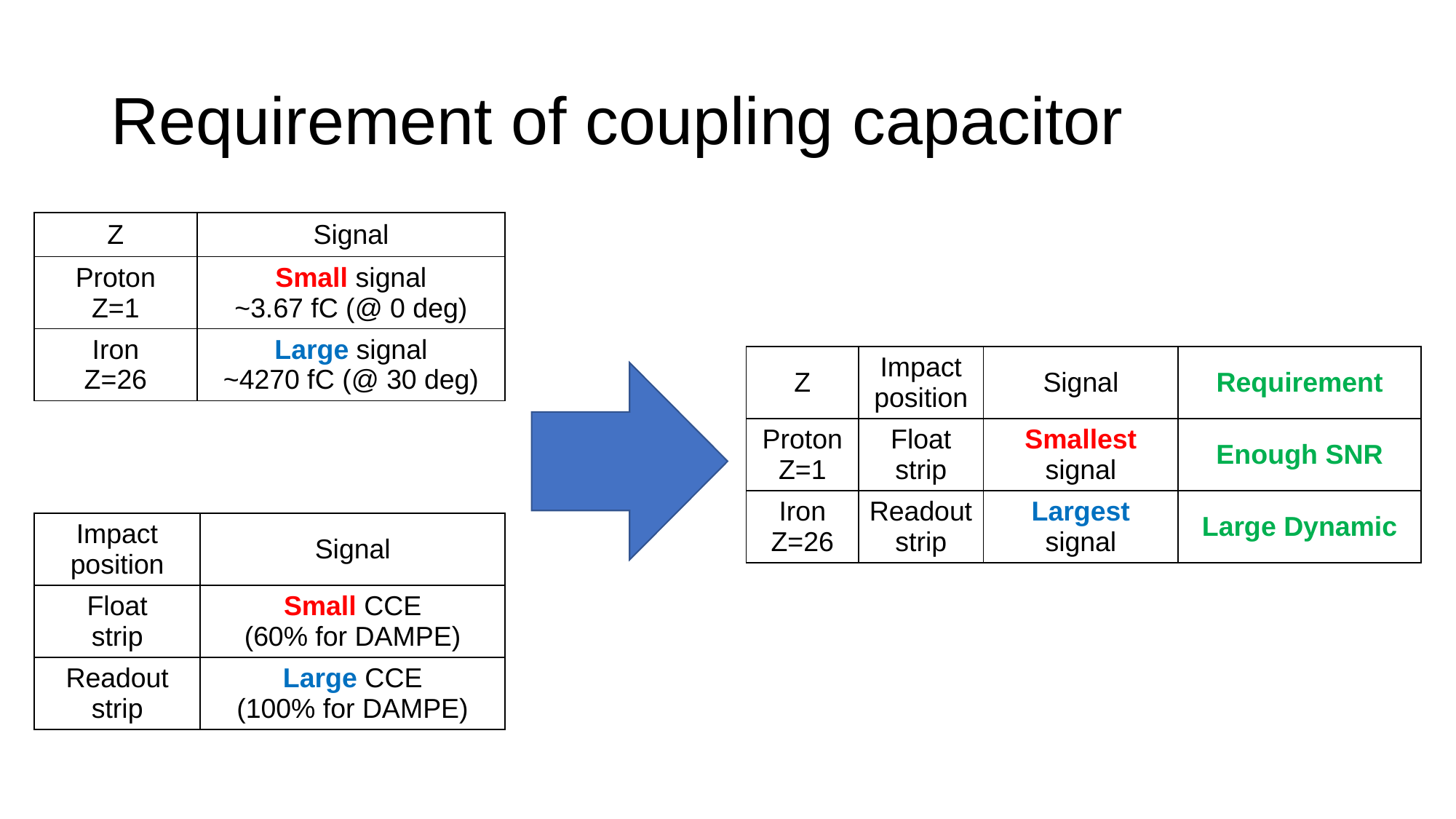

# Requirement of coupling capacitor
| Z | Signal |
| --- | --- |
| Proton Z=1 | Small signal ~3.67 fC (@ 0 deg) |
| Iron Z=26 | Large signal ~4270 fC (@ 30 deg) |
| Z | Impact position | Signal | Requirement |
| --- | --- | --- | --- |
| Proton Z=1 | Float strip | Smallest signal | Enough SNR |
| Iron Z=26 | Readout strip | Largest signal | Large Dynamic |

| Impact position | Signal |
| --- | --- |
| Float strip | Small CCE (60% for DAMPE) |
| Readout strip | Large CCE (100% for DAMPE) |